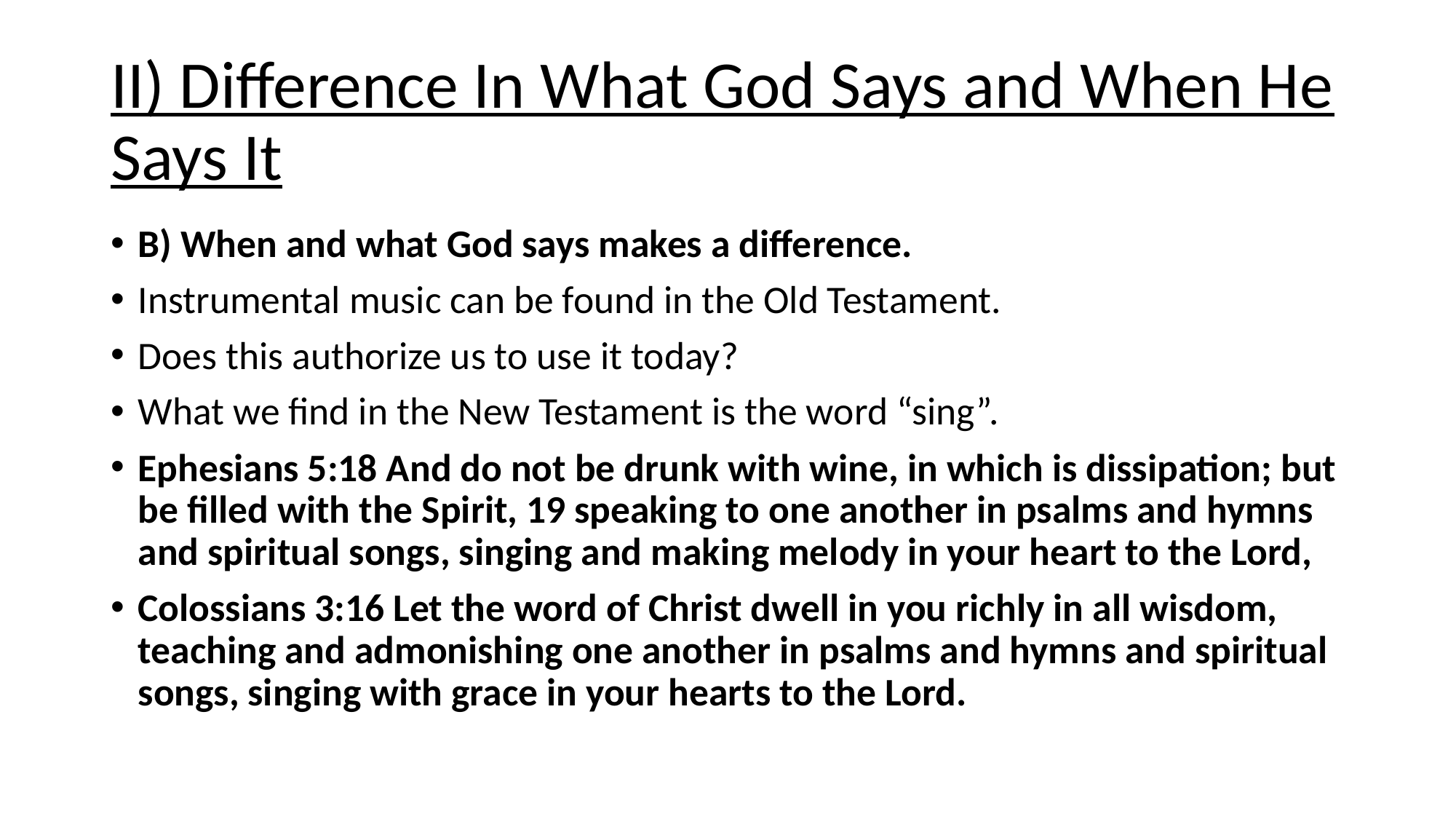

# II) Difference In What God Says and When He Says It
B) When and what God says makes a difference.
Instrumental music can be found in the Old Testament.
Does this authorize us to use it today?
What we find in the New Testament is the word “sing”.
Ephesians 5:18 And do not be drunk with wine, in which is dissipation; but be filled with the Spirit, 19 speaking to one another in psalms and hymns and spiritual songs, singing and making melody in your heart to the Lord,
Colossians 3:16 Let the word of Christ dwell in you richly in all wisdom, teaching and admonishing one another in psalms and hymns and spiritual songs, singing with grace in your hearts to the Lord.